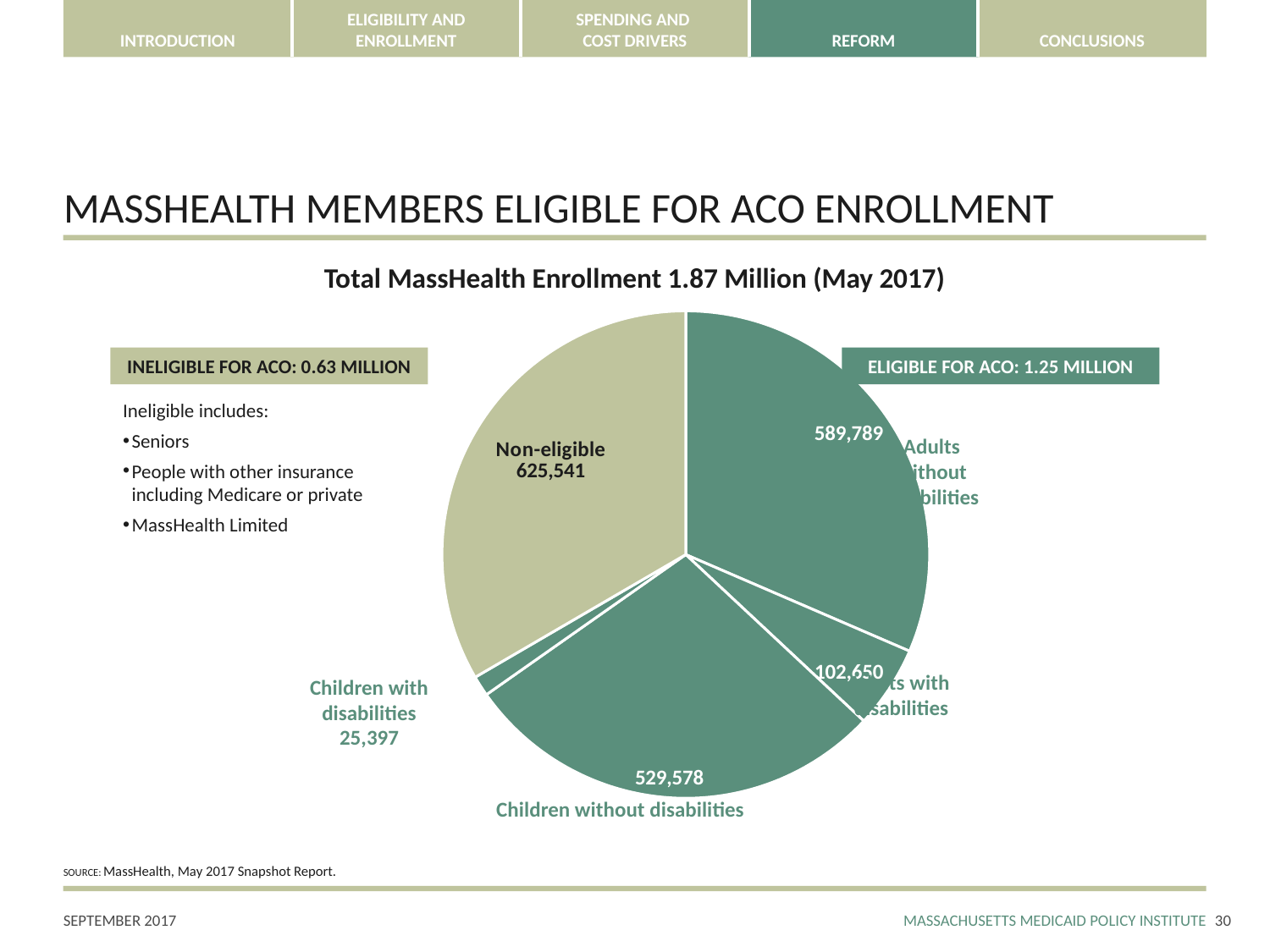

# MASSHEALTH MEMBERS ELIGIBLE FOR ACO ENROLLMENT
Total MassHealth Enrollment 1.87 Million (May 2017)

### Chart

| Category | Column1 |
|---|---|
| Adults without disabilities | 589789.0 |
| Adults with disabilities | 102650.0 |
| Children without disabilities | 529578.0 |
| Children with disabilities | 25397.0 |
| Non-eligible | 625541.0 |
INELIGIBLE FOR ACO: 0.63 MILLION
ELIGIBLE FOR ACO: 1.25 MILLION
Ineligible includes:
Seniors
People with other insurance
including Medicare or private
MassHealth Limited
Adults
without
disabilities
Adults with
disabilities
Children with
disabilities
25,397
Children without disabilities
SOURCE: MassHealth, May 2017 Snapshot Report.
30